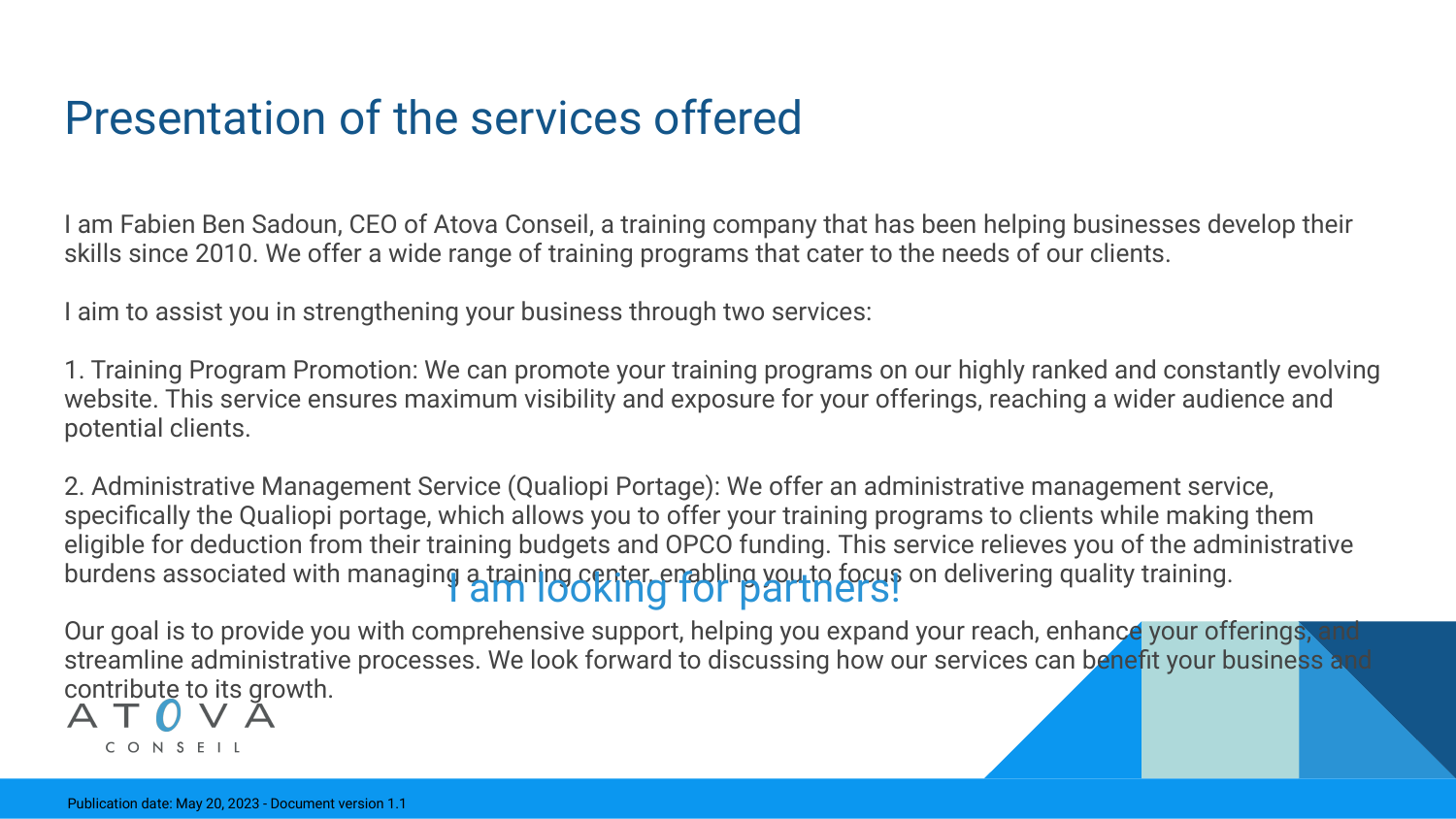

# Presentation of the services offered
I am Fabien Ben Sadoun, CEO of Atova Conseil, a training company that has been helping businesses develop their skills since 2010. We offer a wide range of training programs that cater to the needs of our clients.

I aim to assist you in strengthening your business through two services:

1. Training Program Promotion: We can promote your training programs on our highly ranked and constantly evolving website. This service ensures maximum visibility and exposure for your offerings, reaching a wider audience and potential clients.

2. Administrative Management Service (Qualiopi Portage): We offer an administrative management service, specifically the Qualiopi portage, which allows you to offer your training programs to clients while making them eligible for deduction from their training budgets and OPCO funding. This service relieves you of the administrative burdens associated with managing a training center, enabling you to focus on delivering quality training.

Our goal is to provide you with comprehensive support, helping you expand your reach, enhance your offerings, and streamline administrative processes. We look forward to discussing how our services can benefit your business and contribute to its growth.

I am looking for partners!